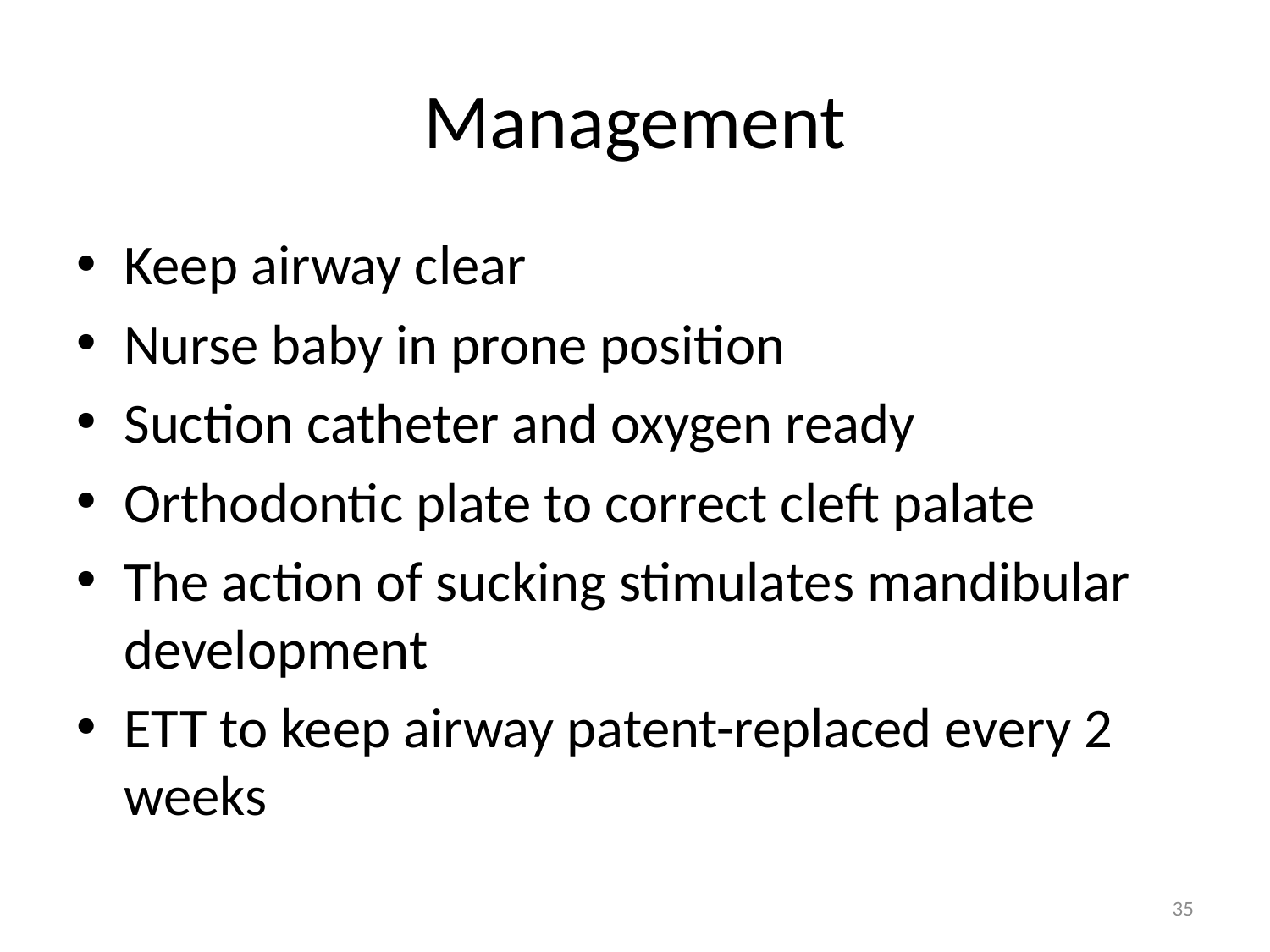

# Management
Keep airway clear
Nurse baby in prone position
Suction catheter and oxygen ready
Orthodontic plate to correct cleft palate
The action of sucking stimulates mandibular development
ETT to keep airway patent-replaced every 2 weeks

35